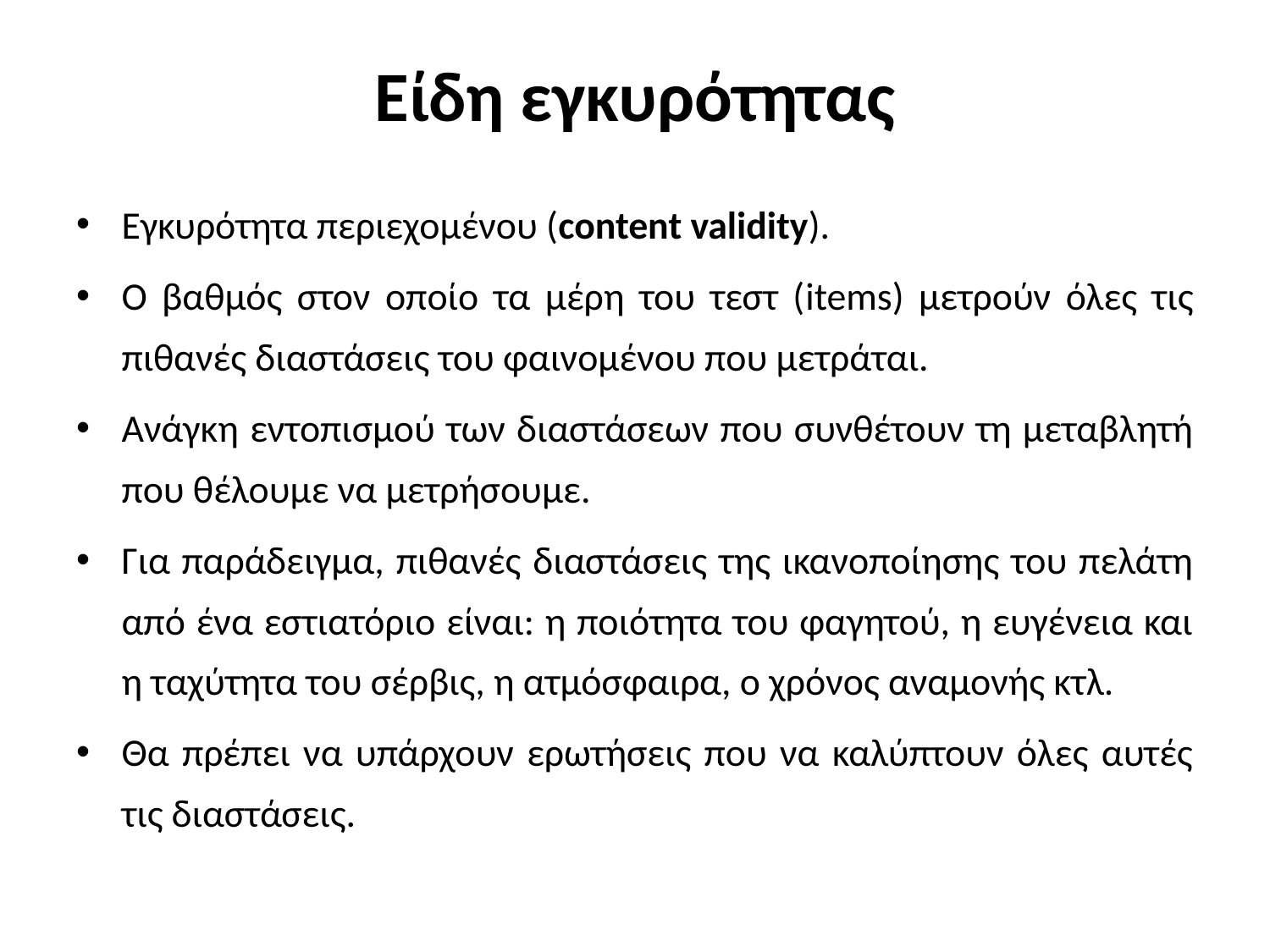

# Είδη εγκυρότητας
Εγκυρότητα περιεχομένου (content validity).
Ο βαθμός στον οποίο τα μέρη του τεστ (items) μετρούν όλες τις πιθανές διαστάσεις του φαινομένου που μετράται.
Ανάγκη εντοπισμού των διαστάσεων που συνθέτουν τη μεταβλητή που θέλουμε να μετρήσουμε.
Για παράδειγμα, πιθανές διαστάσεις της ικανοποίησης του πελάτη από ένα εστιατόριο είναι: η ποιότητα του φαγητού, η ευγένεια και η ταχύτητα του σέρβις, η ατμόσφαιρα, ο χρόνος αναμονής κτλ.
Θα πρέπει να υπάρχουν ερωτήσεις που να καλύπτουν όλες αυτές τις διαστάσεις.